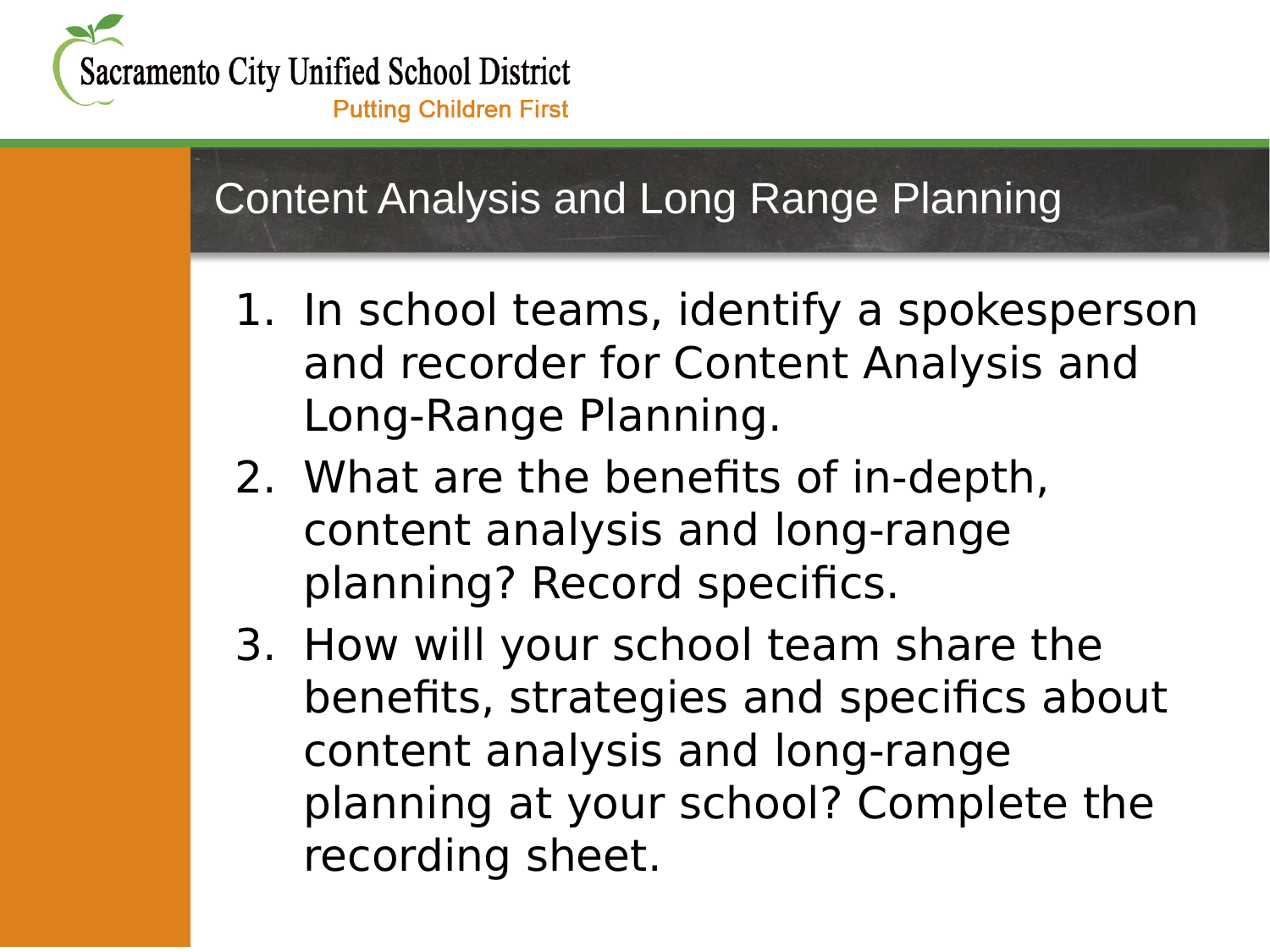

# Content Analysis and Long Range Planning
In school teams, identify a spokesperson and recorder for Content Analysis and Long-Range Planning.
What are the benefits of in-depth, content analysis and long-range planning? Record specifics.
How will your school team share the     benefits, strategies and specifics about content analysis and long-range planning at your school? Complete the recording sheet.